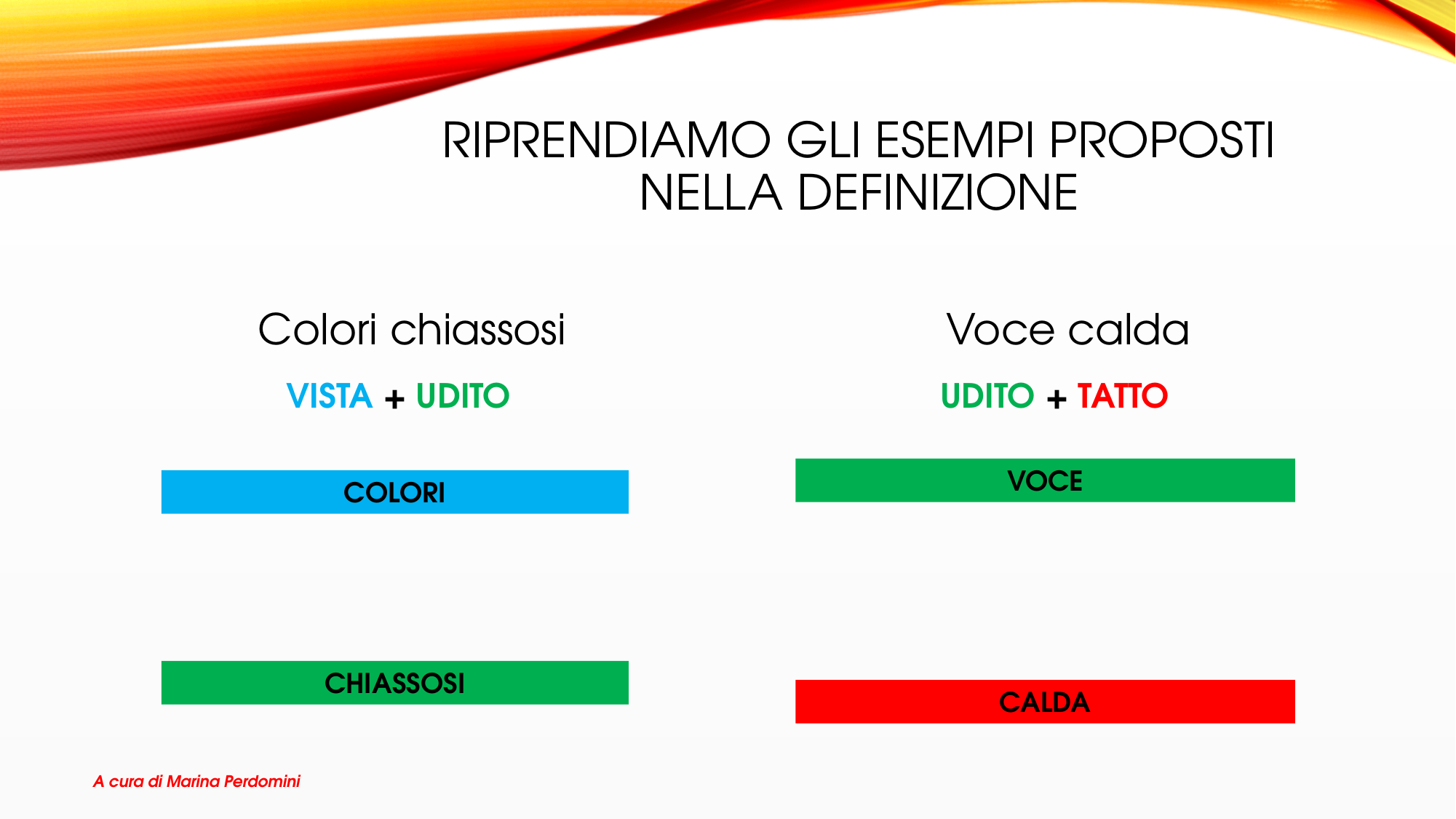

# Riprendiamo gli esempi proposti nella definizione
Colori chiassosi
Voce calda
VISTA + UDITO
UDITO + TATTO
VOCE
COLORI
CHIASSOSI
CALDA
A cura di Marina Perdomini